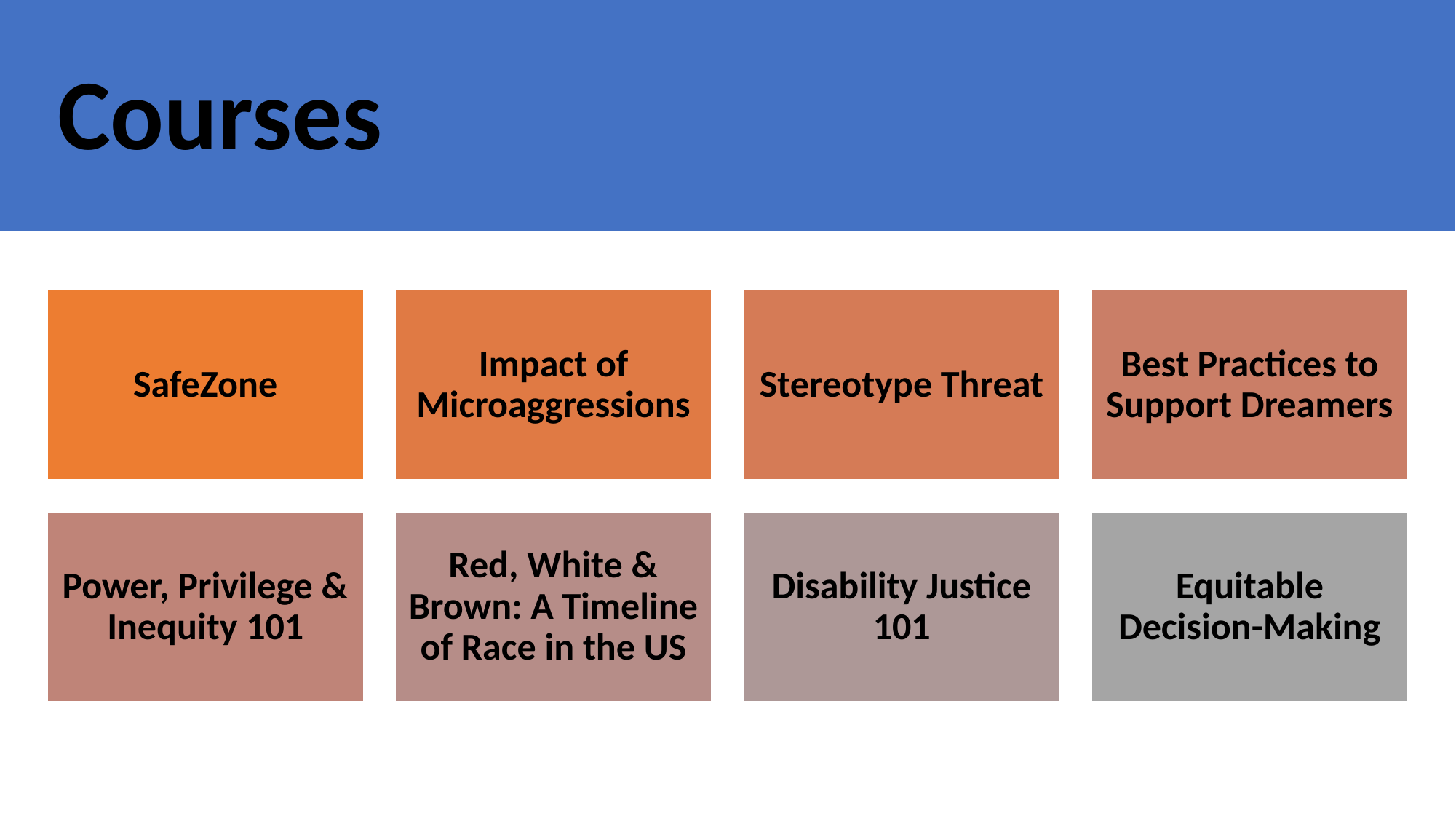

# Courses
SafeZone
Impact of Microaggressions
Stereotype Threat
Best Practices to Support Dreamers
Power, Privilege & Inequity 101
Red, White & Brown: A Timeline of Race in the US
Disability Justice 101
Equitable Decision-Making